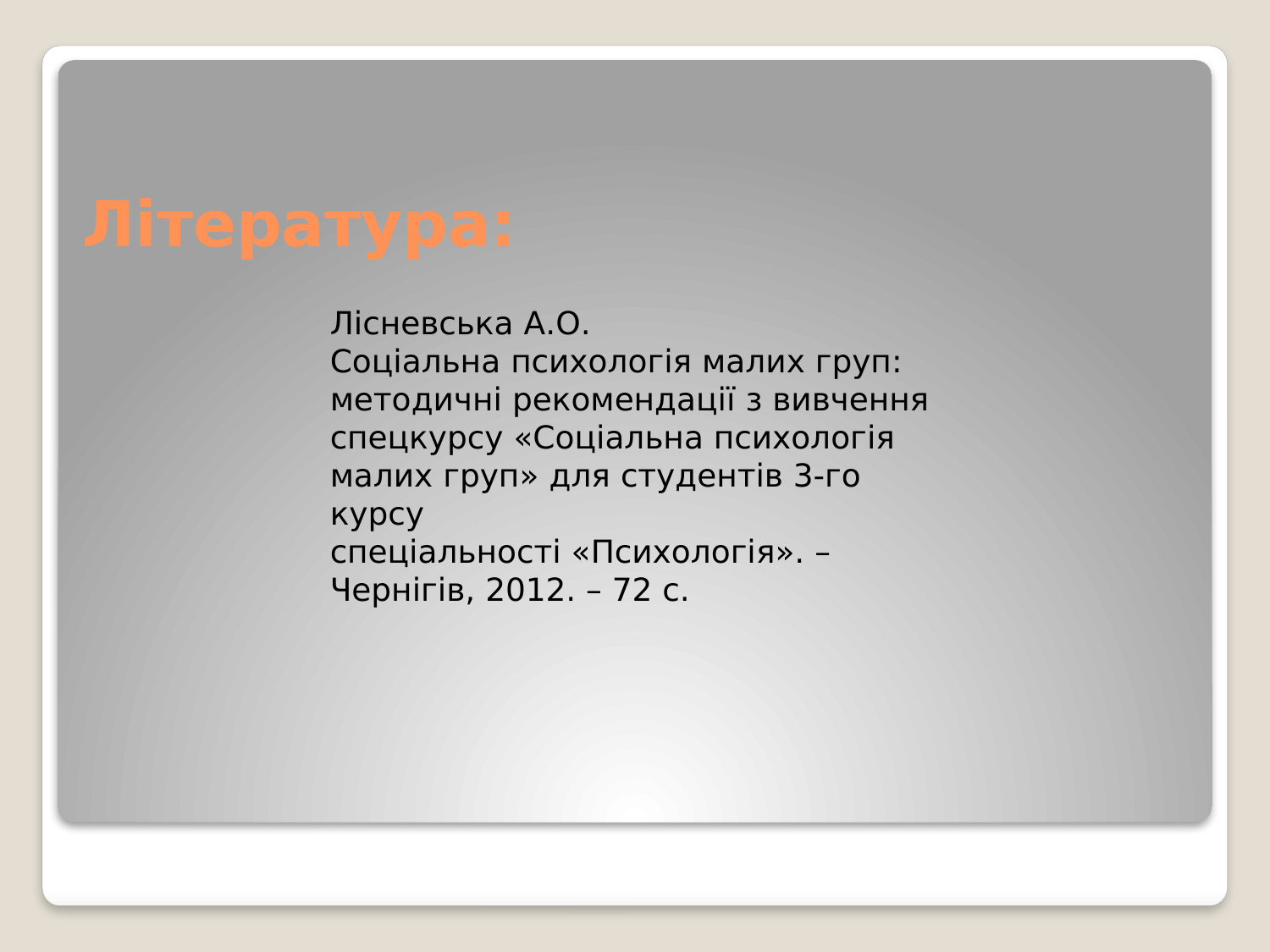

# Література:
Лісневська А.О.
Соціальна психологія малих груп: методичні рекомендації з вивчення
спецкурсу «Соціальна психологія малих груп» для студентів 3-го курсу
спеціальності «Психологія». – Чернігів, 2012. – 72 с.